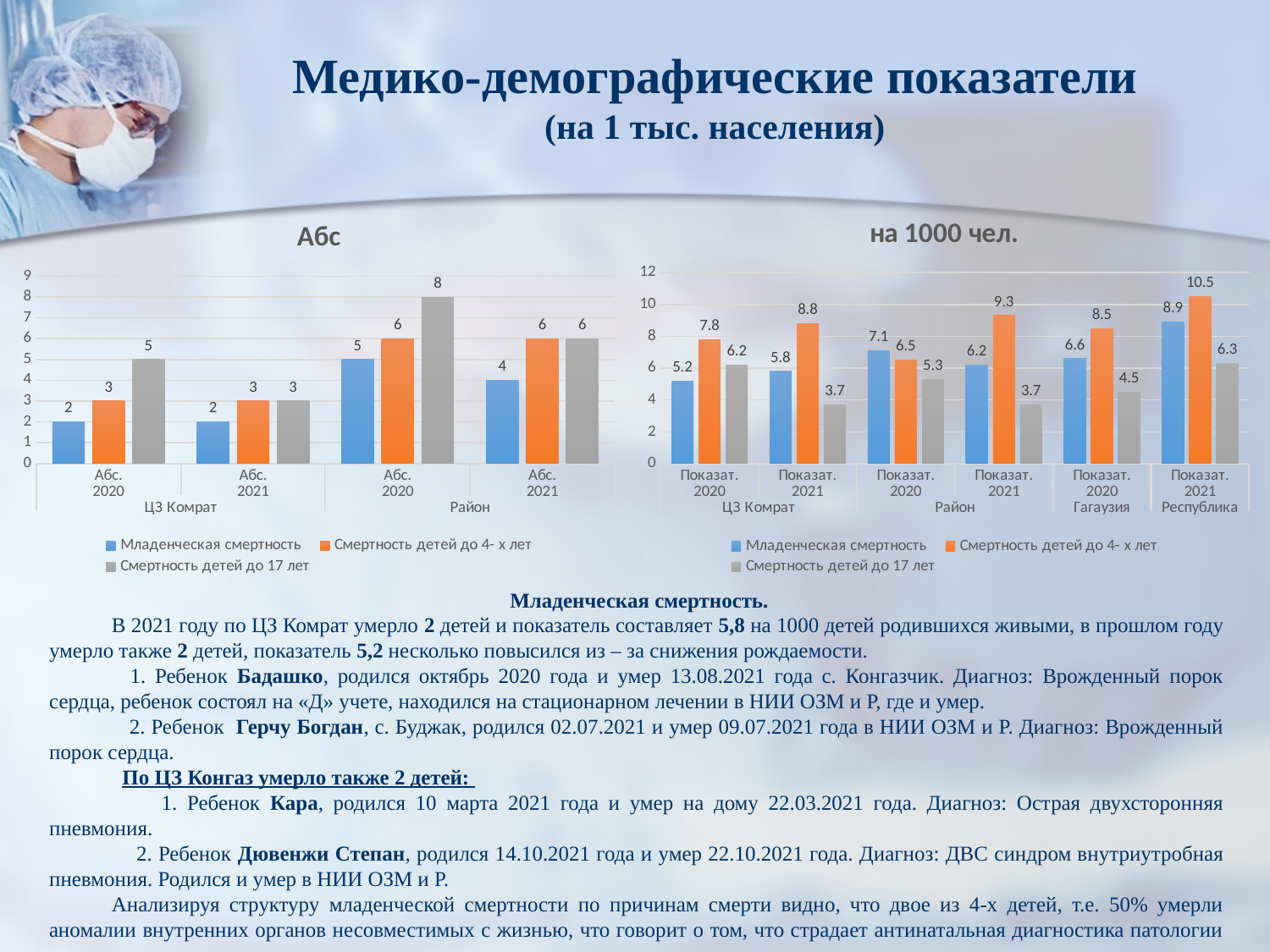

# Медико-демографические показатели (на 1 тыс. населения)

### Chart: на 1000 чел.

| Category | Младенческая смертность | Смертность детей до 4- х лет | Смертность детей до 17 лет |
|---|---|---|---|
| Показат. | 5.2 | 7.8 | 6.2 |
| Показат. | 5.8 | 8.8 | 3.7 |
| Показат. | 7.1 | 6.5 | 5.3 |
| Показат. | 6.2 | 9.3 | 3.7 |
| Показат. | 6.6 | 8.5 | 4.5 |
| Показат. | 8.9 | 10.5 | 6.3 |

### Chart: Абс

| Category | Младенческая смертность | Смертность детей до 4- х лет | Смертность детей до 17 лет |
|---|---|---|---|
| Абс. | 2.0 | 3.0 | 5.0 |
| Абс. | 2.0 | 3.0 | 3.0 |
| Абс. | 5.0 | 6.0 | 8.0 |
| Абс. | 4.0 | 6.0 | 6.0 |
 Младенческая смертность.
В 2021 году по ЦЗ Комрат умерло 2 детей и показатель составляет 5,8 на 1000 детей родившихся живыми, в прошлом году умерло также 2 детей, показатель 5,2 несколько повысился из – за снижения рождаемости.
  1. Ребенок Бадашко, родился октябрь 2020 года и умер 13.08.2021 года с. Конгазчик. Диагноз: Врожденный порок сердца, ребенок состоял на «Д» учете, находился на стационарном лечении в НИИ ОЗМ и Р, где и умер.
   2. Ребенок  Герчу Богдан, с. Буджак, родился 02.07.2021 и умер 09.07.2021 года в НИИ ОЗМ и Р. Диагноз: Врожденный порок сердца.
  По ЦЗ Конгаз умерло также 2 детей:
     1. Ребенок Кара, родился 10 марта 2021 года и умер на дому 22.03.2021 года. Диагноз: Острая двухсторонняя пневмония.
    2. Ребенок Дювенжи Степан, родился 14.10.2021 года и умер 22.10.2021 года. Диагноз: ДВС синдром внутриутробная пневмония. Родился и умер в НИИ ОЗМ и Р.
Анализируя структуру младенческой смертности по причинам смерти видно, что двое из 4-х детей, т.е. 50% умерли аномалии внутренних органов несовместимых с жизнью, что говорит о том, что страдает антинатальная диагностика патологии плода.